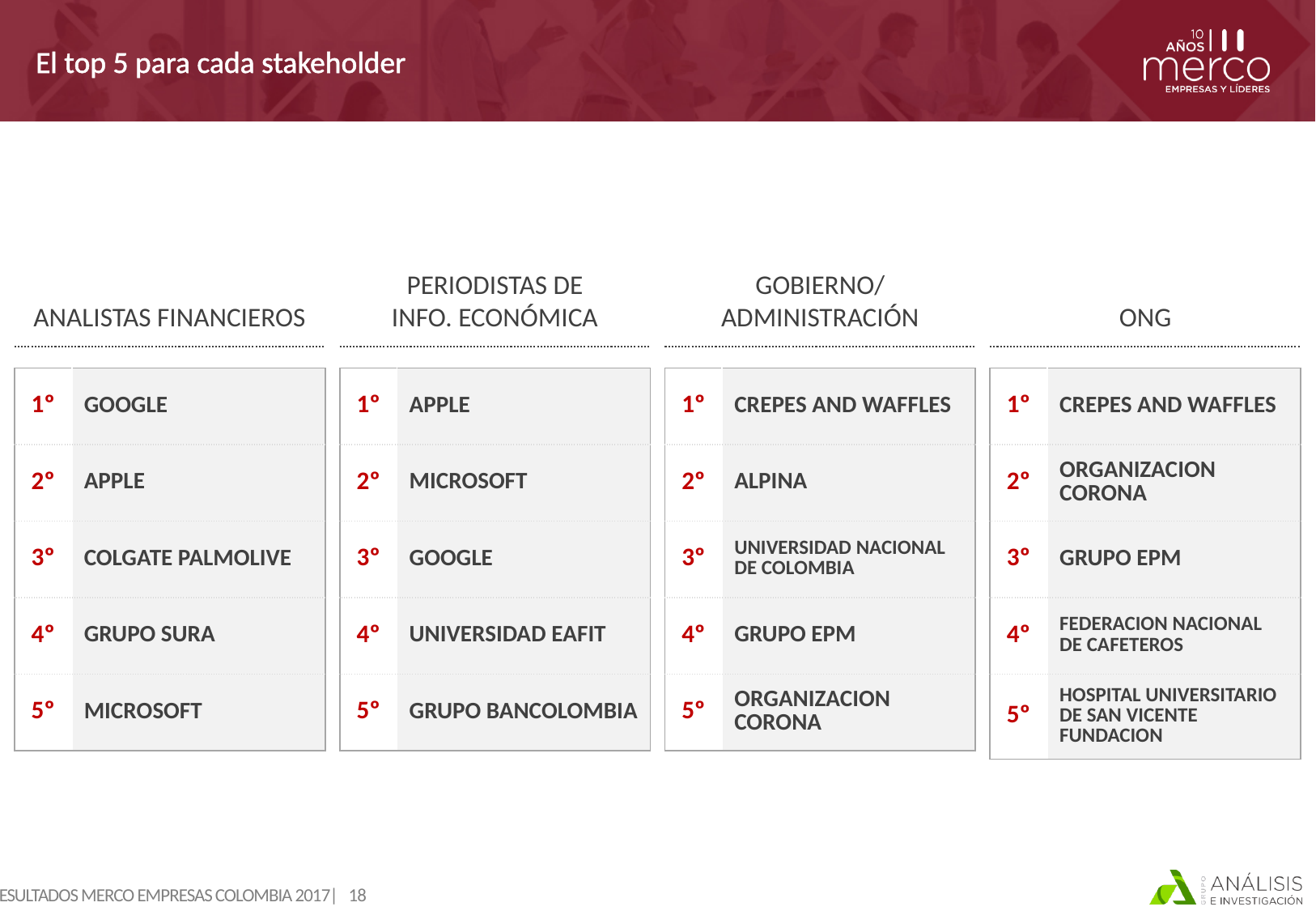

# El top 5 para cada stakeholder
PERIODISTAS DE
INFO. ECONÓMICA
GOBIERNO/ ADMINISTRACIÓN
ANALISTAS FINANCIEROS
ONG
| 1º | GOOGLE |
| --- | --- |
| 2º | APPLE |
| 3º | COLGATE PALMOLIVE |
| 4º | GRUPO SURA |
| 5º | MICROSOFT |
| 1º | APPLE |
| --- | --- |
| 2º | MICROSOFT |
| 3º | GOOGLE |
| 4º | UNIVERSIDAD EAFIT |
| 5º | GRUPO BANCOLOMBIA |
| 1º | CREPES AND WAFFLES |
| --- | --- |
| 2º | ALPINA |
| 3º | UNIVERSIDAD NACIONAL DE COLOMBIA |
| 4º | GRUPO EPM |
| 5º | ORGANIZACION CORONA |
| 1º | CREPES AND WAFFLES |
| --- | --- |
| 2º | ORGANIZACION CORONA |
| 3º | GRUPO EPM |
| 4º | FEDERACION NACIONAL DE CAFETEROS |
| 5º | HOSPITAL UNIVERSITARIO DE SAN VICENTE FUNDACION |